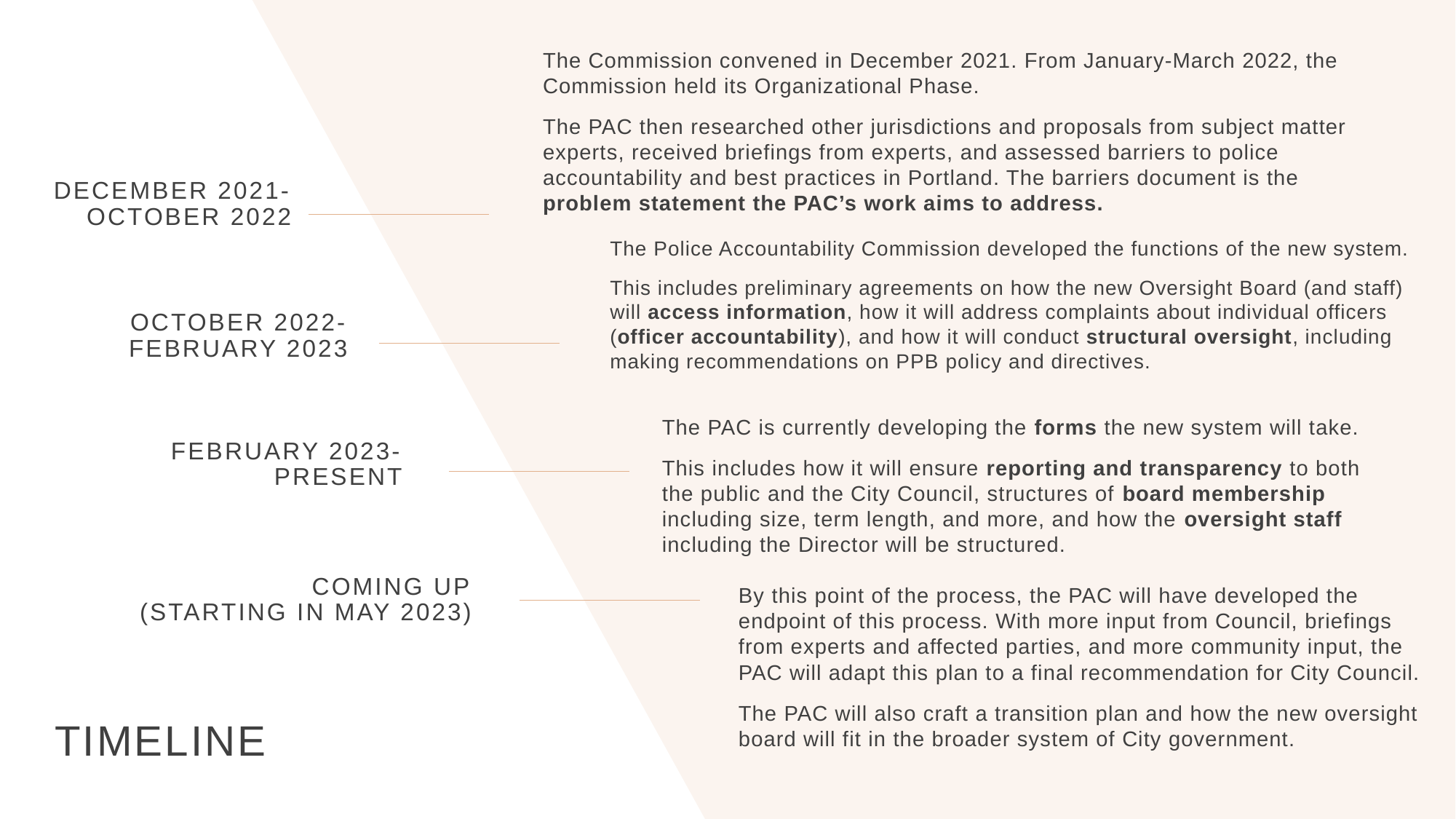

The Commission convened in December 2021. From January-March 2022, the Commission held its Organizational Phase.
The PAC then researched other jurisdictions and proposals from subject matter experts, received briefings from experts, and assessed barriers to police accountability and best practices in Portland. The barriers document is the problem statement the PAC’s work aims to address.
December 2021-October 2022
The Police Accountability Commission developed the functions of the new system.
This includes preliminary agreements on how the new Oversight Board (and staff) will access information, how it will address complaints about individual officers (officer accountability), and how it will conduct structural oversight, including making recommendations on PPB policy and directives.
October 2022-
February 2023
The PAC is currently developing the forms the new system will take.
This includes how it will ensure reporting and transparency to both the public and the City Council, structures of board membership including size, term length, and more, and how the oversight staff including the Director will be structured.
February 2023-Present
Coming Up
(Starting in May 2023)
By this point of the process, the PAC will have developed the endpoint of this process. With more input from Council, briefings from experts and affected parties, and more community input, the PAC will adapt this plan to a final recommendation for City Council.
The PAC will also craft a transition plan and how the new oversight board will fit in the broader system of City government.
# Timeline